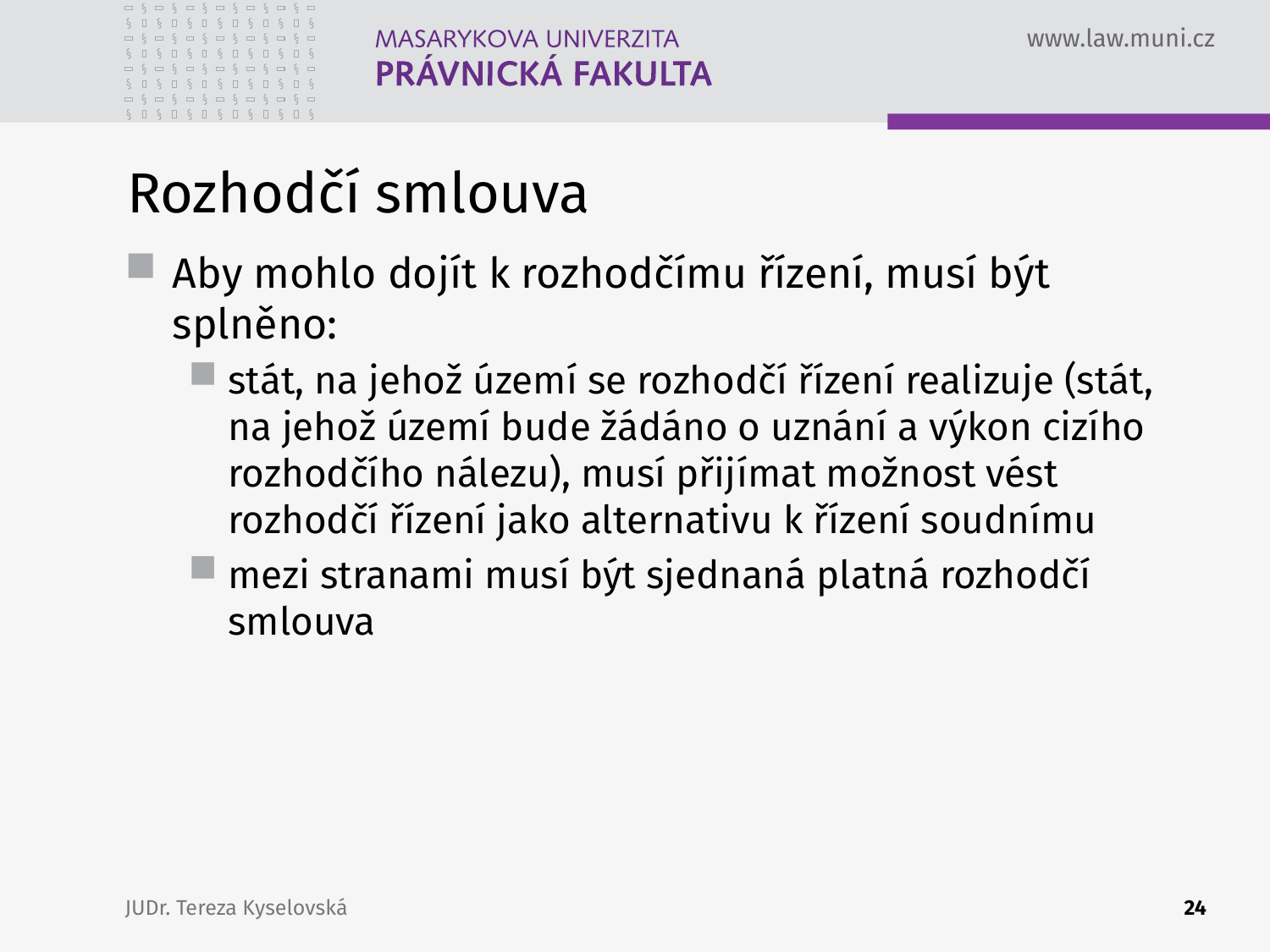

# Rozhodčí smlouva
Aby mohlo dojít k rozhodčímu řízení, musí být splněno:
stát, na jehož území se rozhodčí řízení realizuje (stát, na jehož území bude žádáno o uznání a výkon cizího rozhodčího nálezu), musí přijímat možnost vést rozhodčí řízení jako alternativu k řízení soudnímu
mezi stranami musí být sjednaná platná rozhodčí smlouva
JUDr. Tereza Kyselovská
24